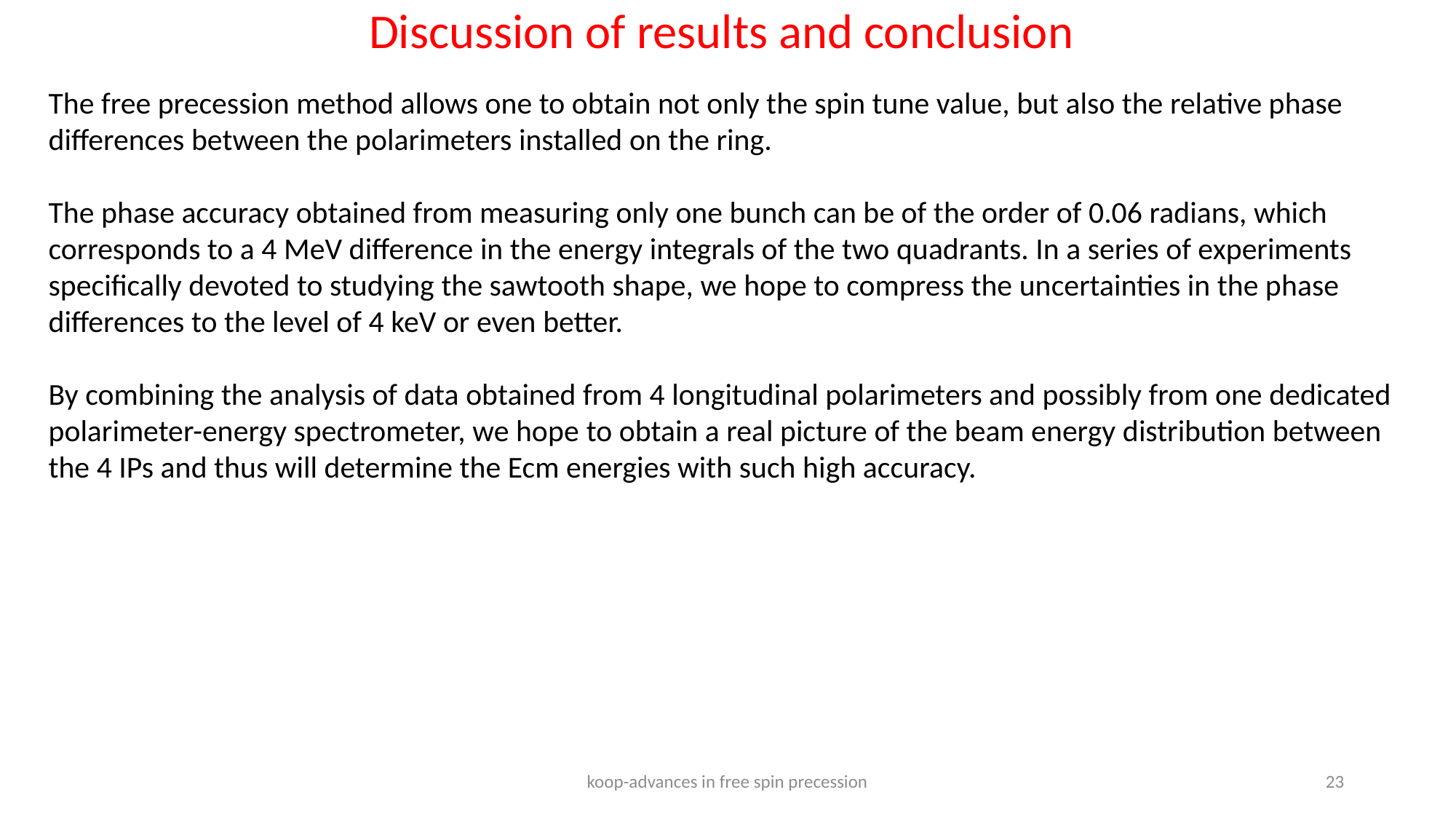

# Discussion of results and conclusion
The free precession method allows one to obtain not only the spin tune value, but also the relative phase differences between the polarimeters installed on the ring.

The phase accuracy obtained from measuring only one bunch can be of the order of 0.06 radians, which corresponds to a 4 MeV difference in the energy integrals of the two quadrants. In a series of experiments specifically devoted to studying the sawtooth shape, we hope to compress the uncertainties in the phase differences to the level of 4 keV or even better.

By combining the analysis of data obtained from 4 longitudinal polarimeters and possibly from one dedicated polarimeter-energy spectrometer, we hope to obtain a real picture of the beam energy distribution between the 4 IPs and thus will determine the Ecm energies with such high accuracy.

koop-advances in free spin precession
23